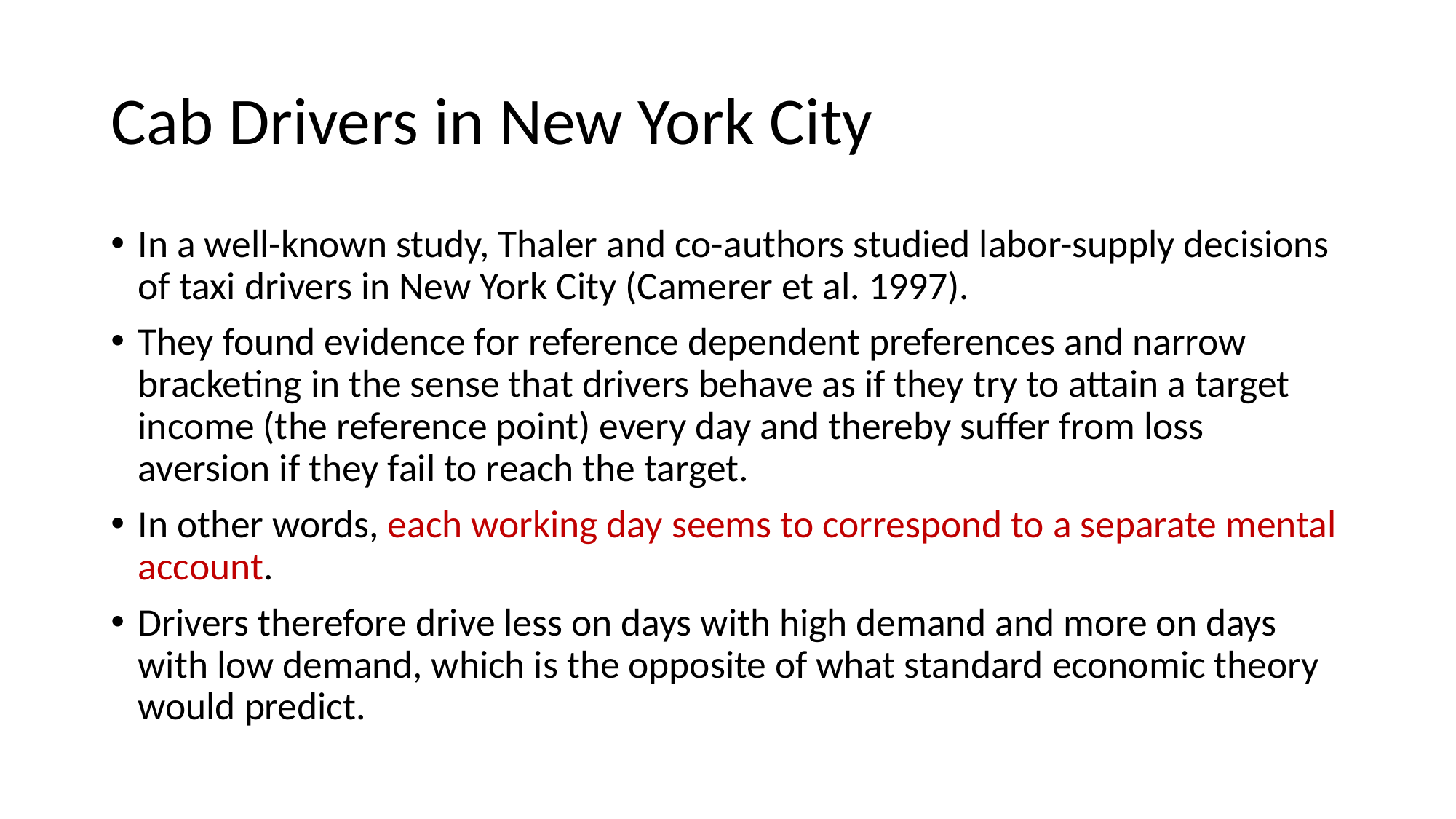

# Cab Drivers in New York City
In a well-known study, Thaler and co-authors studied labor-supply decisions of taxi drivers in New York City (Camerer et al. 1997).
They found evidence for reference dependent preferences and narrow bracketing in the sense that drivers behave as if they try to attain a target income (the reference point) every day and thereby suffer from loss aversion if they fail to reach the target.
In other words, each working day seems to correspond to a separate mental account.
Drivers therefore drive less on days with high demand and more on days with low demand, which is the opposite of what standard economic theory would predict.